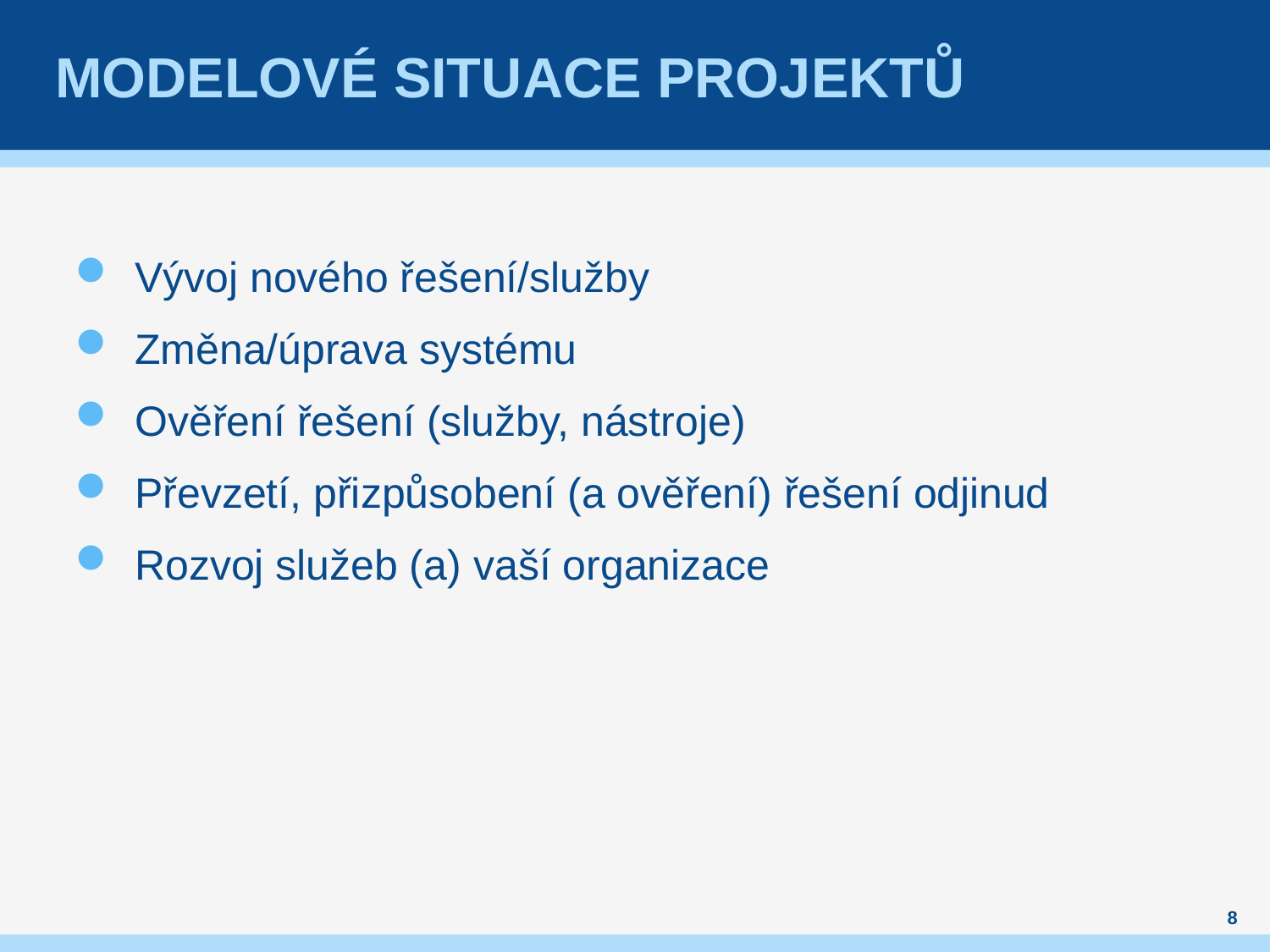

# Modelové situace projektů
Vývoj nového řešení/služby
Změna/úprava systému
Ověření řešení (služby, nástroje)
Převzetí, přizpůsobení (a ověření) řešení odjinud
Rozvoj služeb (a) vaší organizace

8